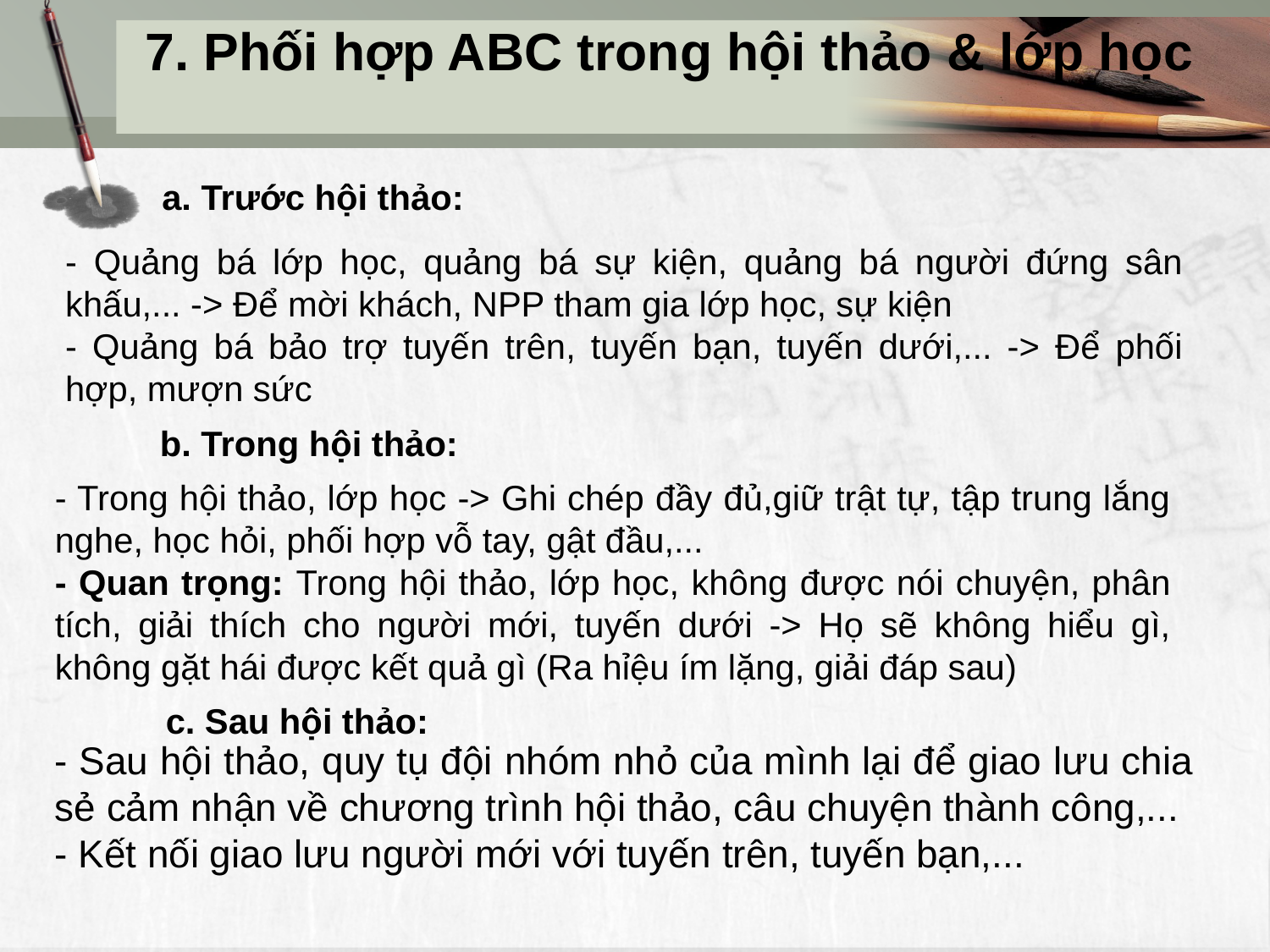

# 7. Phối hợp ABC trong hội thảo & lớp học
a. Trước hội thảo:
- Quảng bá lớp học, quảng bá sự kiện, quảng bá người đứng sân khấu,... -> Để mời khách, NPP tham gia lớp học, sự kiện
- Quảng bá bảo trợ tuyến trên, tuyến bạn, tuyến dưới,... -> Để phối hợp, mượn sức
b. Trong hội thảo:
- Trong hội thảo, lớp học -> Ghi chép đầy đủ,giữ trật tự, tập trung lắng nghe, học hỏi, phối hợp vỗ tay, gật đầu,...
- Quan trọng: Trong hội thảo, lớp học, không được nói chuyện, phân tích, giải thích cho người mới, tuyến dưới -> Họ sẽ không hiểu gì, không gặt hái được kết quả gì (Ra hỉệu ím lặng, giải đáp sau)
c. Sau hội thảo:
- Sau hội thảo, quy tụ đội nhóm nhỏ của mình lại để giao lưu chia sẻ cảm nhận về chương trình hội thảo, câu chuyện thành công,...
- Kết nối giao lưu người mới với tuyến trên, tuyến bạn,...